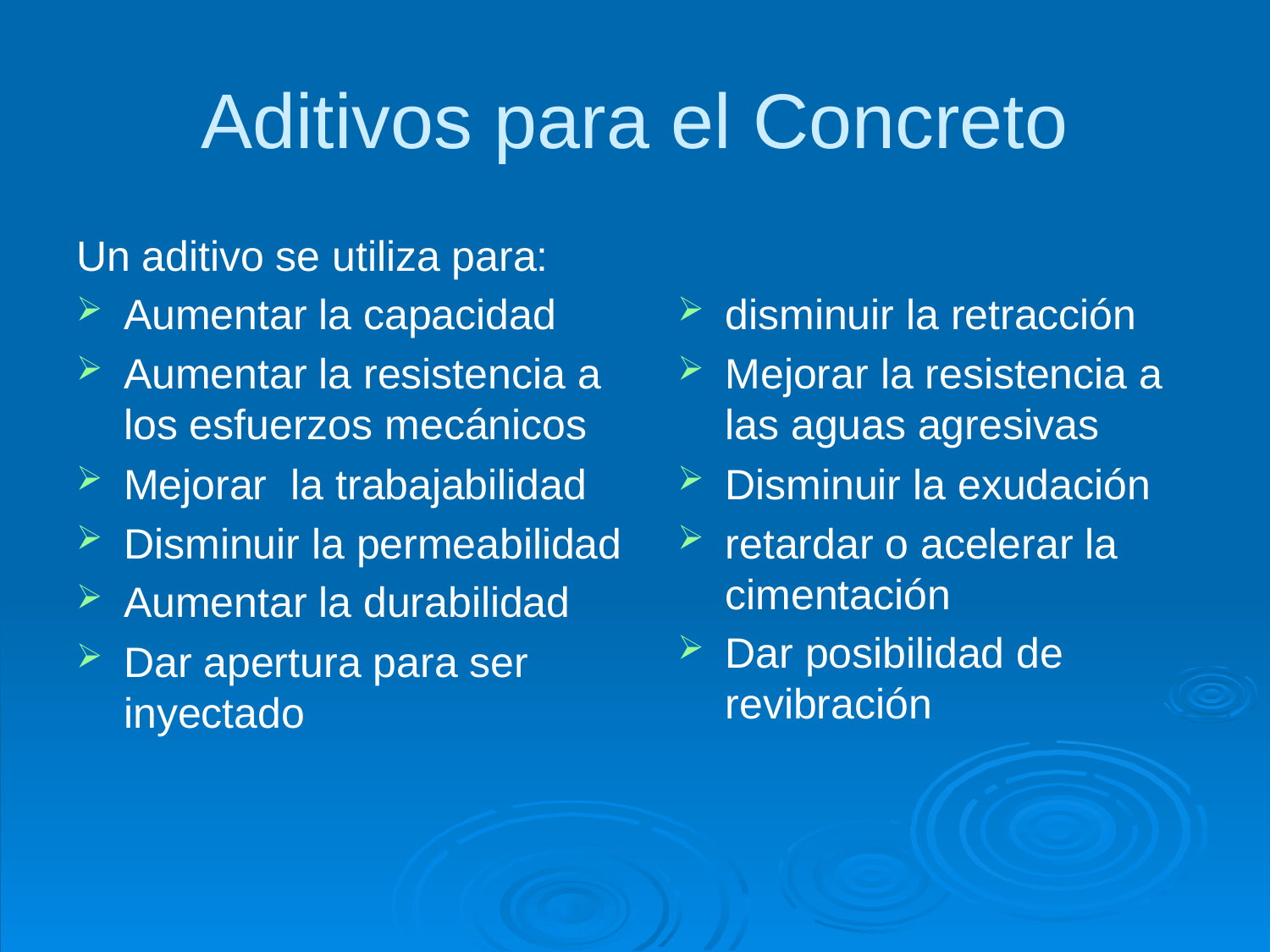

# Aditivos para el Concreto
Un aditivo se utiliza para:
Aumentar la capacidad
Aumentar la resistencia a los esfuerzos mecánicos
Mejorar  la trabajabilidad
Disminuir la permeabilidad
Aumentar la durabilidad
Dar apertura para ser inyectado

disminuir la retracción
Mejorar la resistencia a las aguas agresivas
Disminuir la exudación
retardar o acelerar la cimentación
Dar posibilidad de revibración